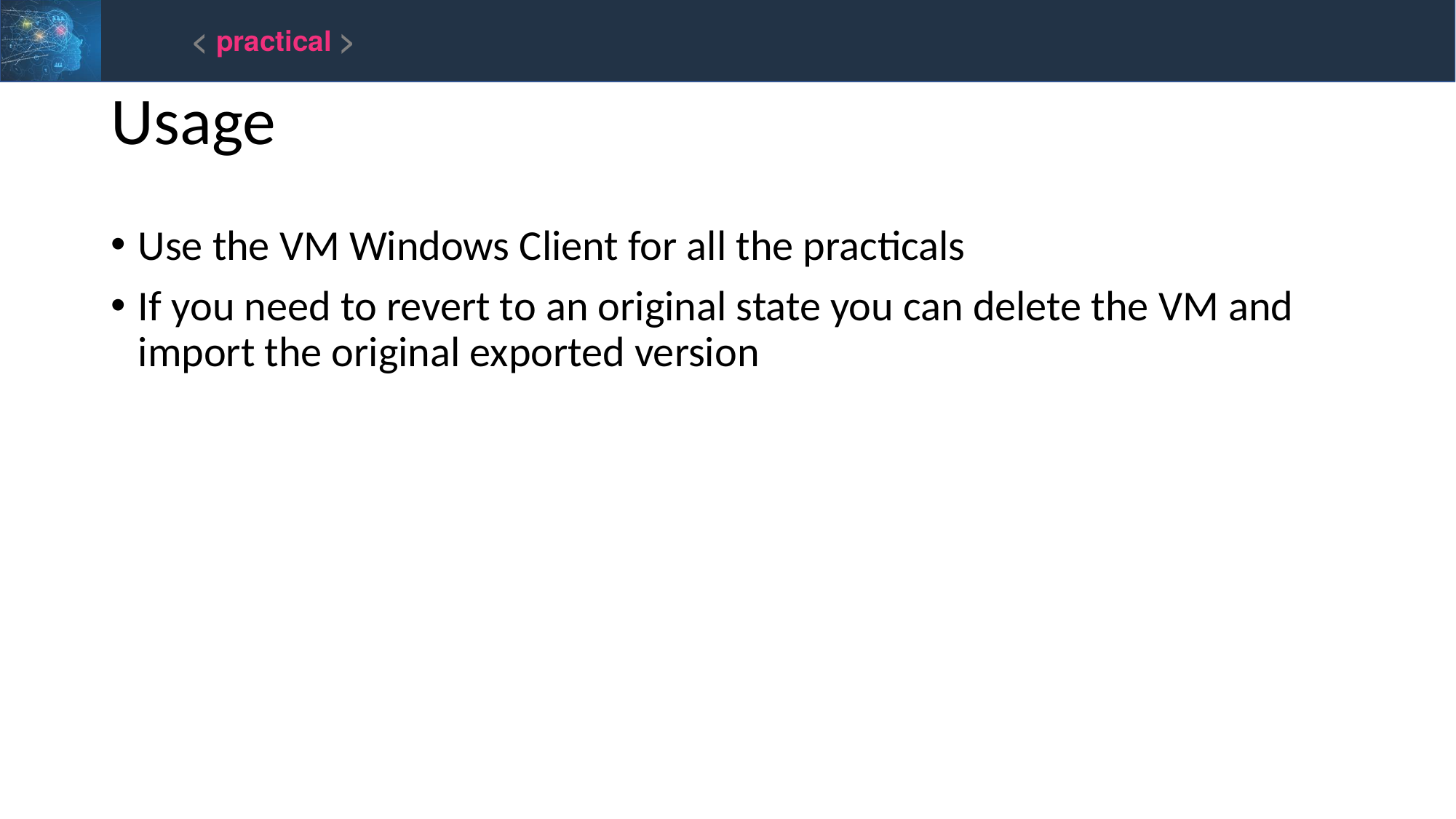

< practical >
# Usage
Use the VM Windows Client for all the practicals
If you need to revert to an original state you can delete the VM and import the original exported version